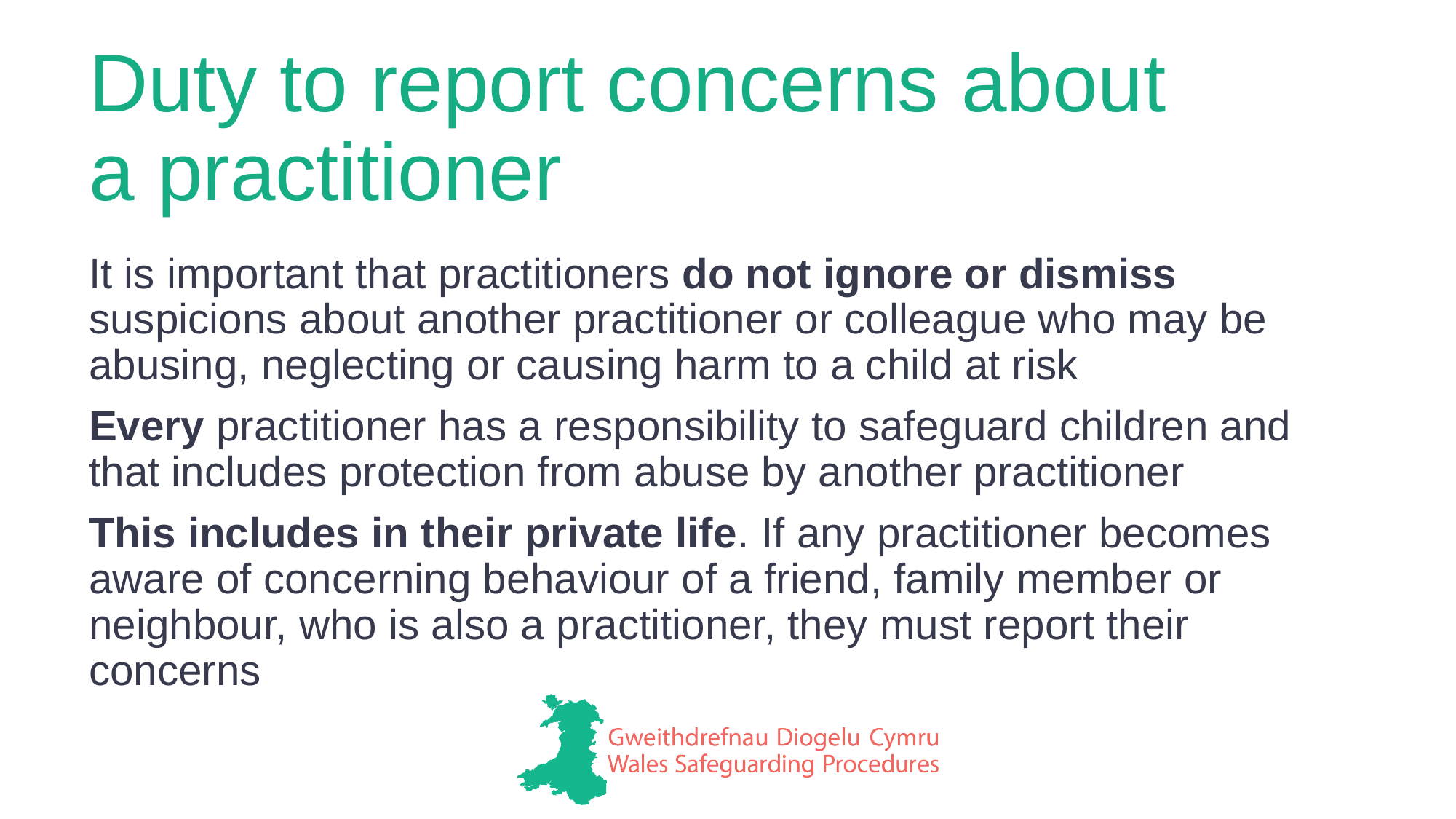

# Duty to report concerns about a practitioner
It is important that practitioners do not ignore or dismiss suspicions about another practitioner or colleague who may be abusing, neglecting or causing harm to a child at risk
Every practitioner has a responsibility to safeguard children and that includes protection from abuse by another practitioner
This includes in their private life. If any practitioner becomes aware of concerning behaviour of a friend, family member or neighbour, who is also a practitioner, they must report their concerns